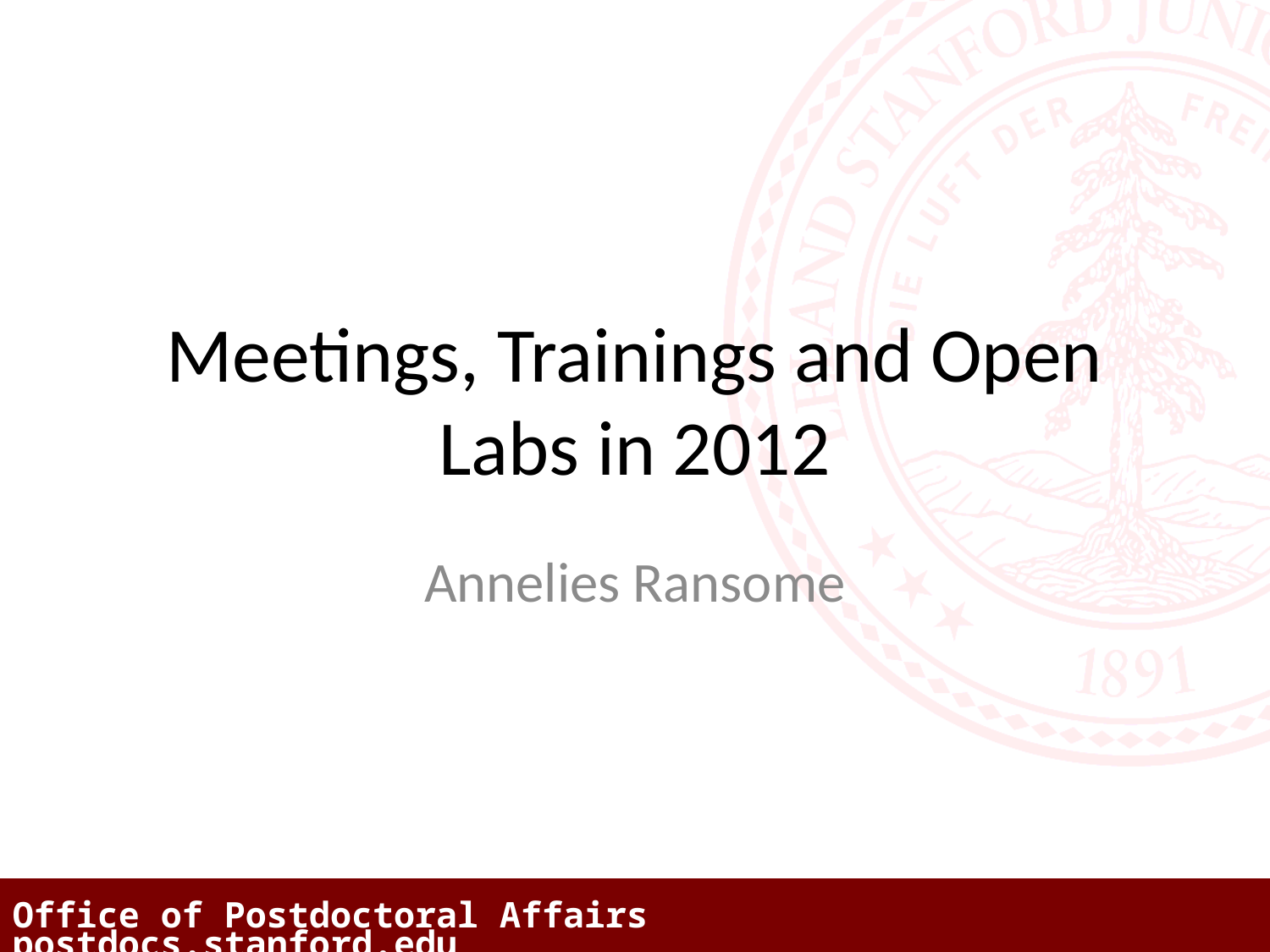

# Meetings, Trainings and Open Labs in 2012
Annelies Ransome